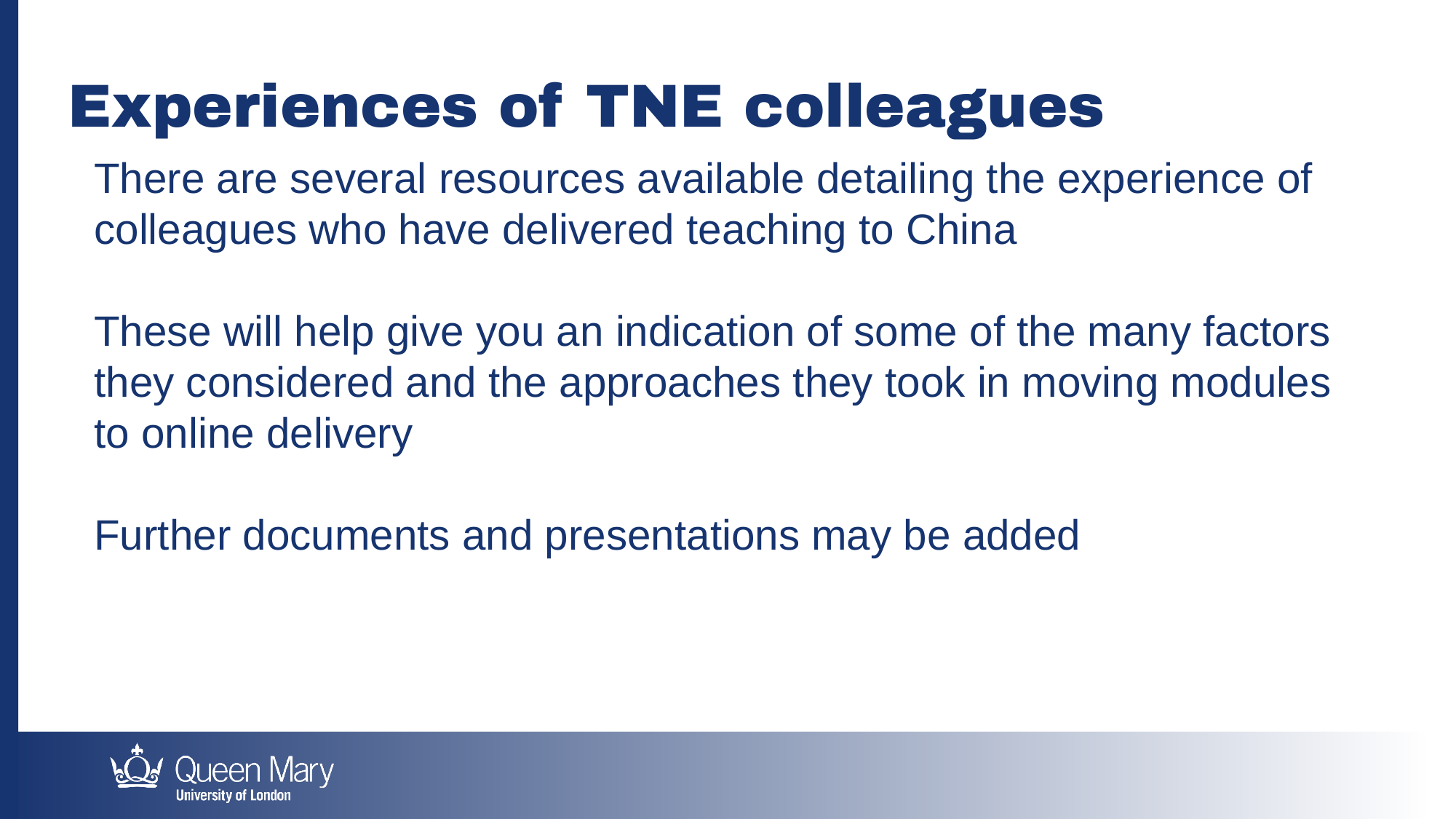

Experiences of TNE colleagues
There are several resources available detailing the experience of colleagues who have delivered teaching to China

These will help give you an indication of some of the many factors they considered and the approaches they took in moving modules to online delivery

Further documents and presentations may be added